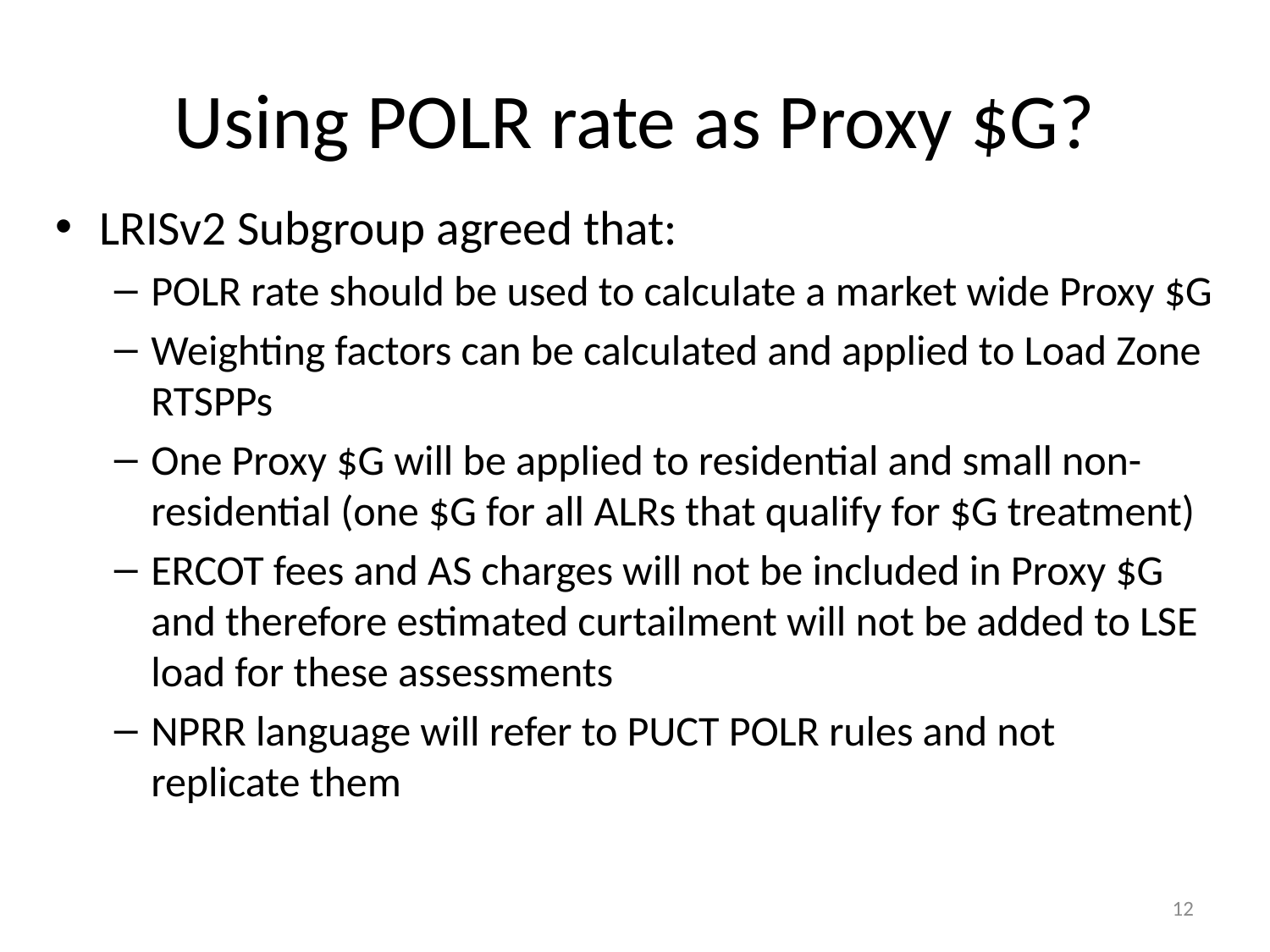

# Using POLR rate as Proxy $G?
LRISv2 Subgroup agreed that:
POLR rate should be used to calculate a market wide Proxy $G
Weighting factors can be calculated and applied to Load Zone RTSPPs
One Proxy $G will be applied to residential and small non-residential (one $G for all ALRs that qualify for $G treatment)
ERCOT fees and AS charges will not be included in Proxy $G and therefore estimated curtailment will not be added to LSE load for these assessments
NPRR language will refer to PUCT POLR rules and not replicate them

12